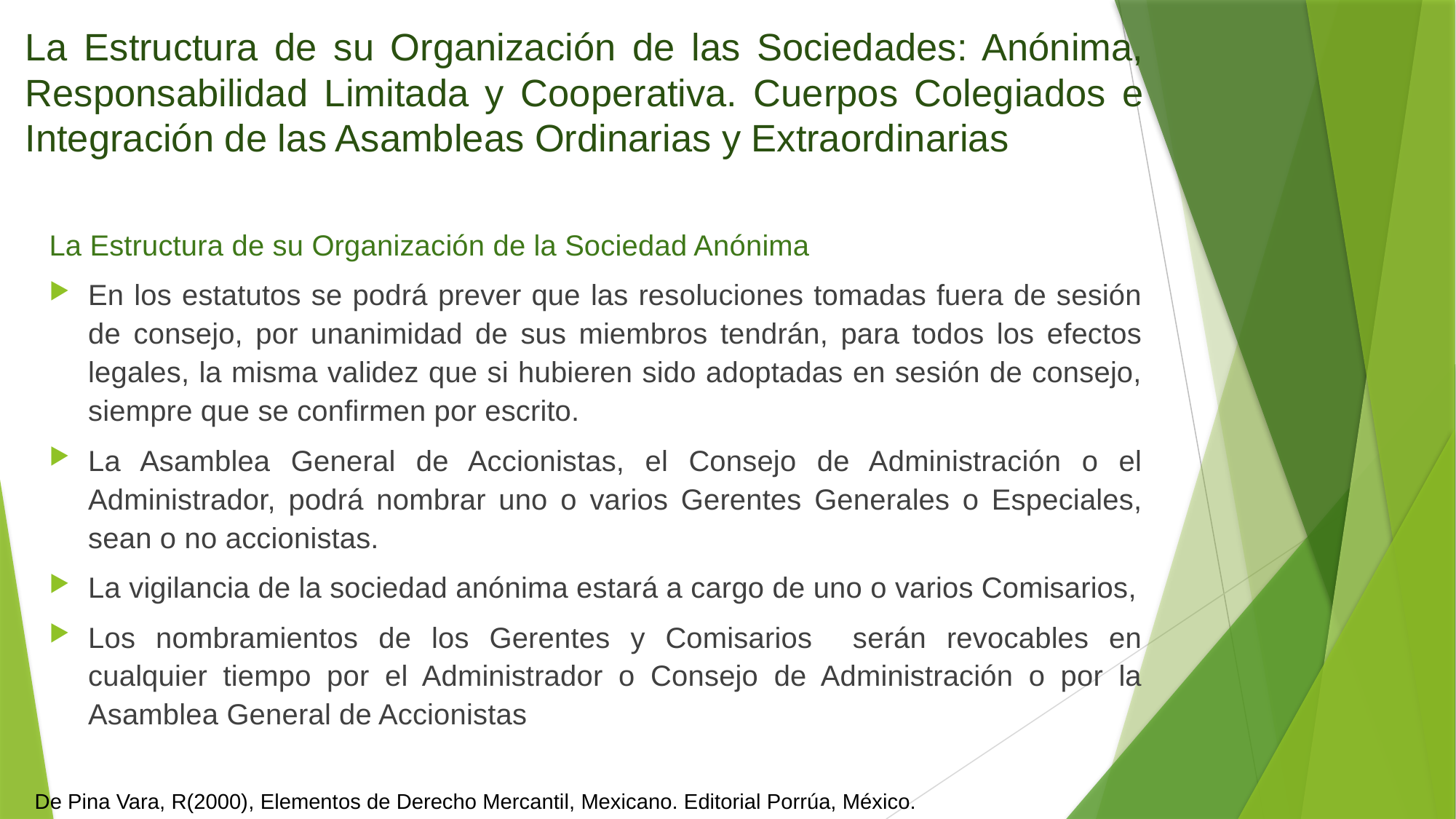

# La Estructura de su Organización de las Sociedades: Anónima, Responsabilidad Limitada y Cooperativa. Cuerpos Colegiados e Integración de las Asambleas Ordinarias y Extraordinarias
La Estructura de su Organización de la Sociedad Anónima
En los estatutos se podrá prever que las resoluciones tomadas fuera de sesión de consejo, por unanimidad de sus miembros tendrán, para todos los efectos legales, la misma validez que si hubieren sido adoptadas en sesión de consejo, siempre que se confirmen por escrito.
La Asamblea General de Accionistas, el Consejo de Administración o el Administrador, podrá nombrar uno o varios Gerentes Generales o Especiales, sean o no accionistas.
La vigilancia de la sociedad anónima estará a cargo de uno o varios Comisarios,
Los nombramientos de los Gerentes y Comisarios  serán revocables en cualquier tiempo por el Administrador o Consejo de Administración o por la Asamblea General de Accionistas

De Pina Vara, R(2000), Elementos de Derecho Mercantil, Mexicano. Editorial Porrúa, México.